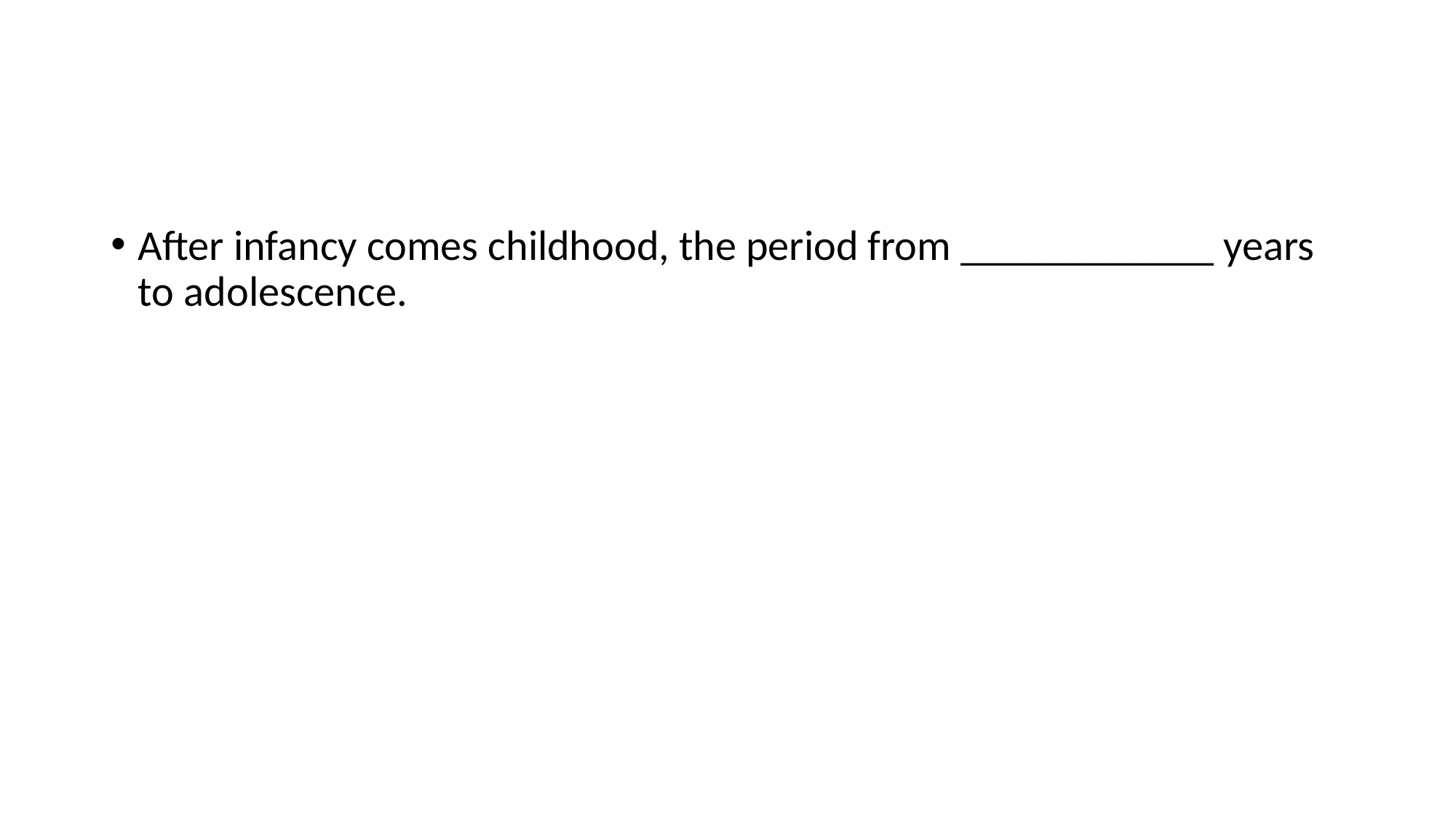

#
After infancy comes childhood, the period from ____________ years to adolescence.